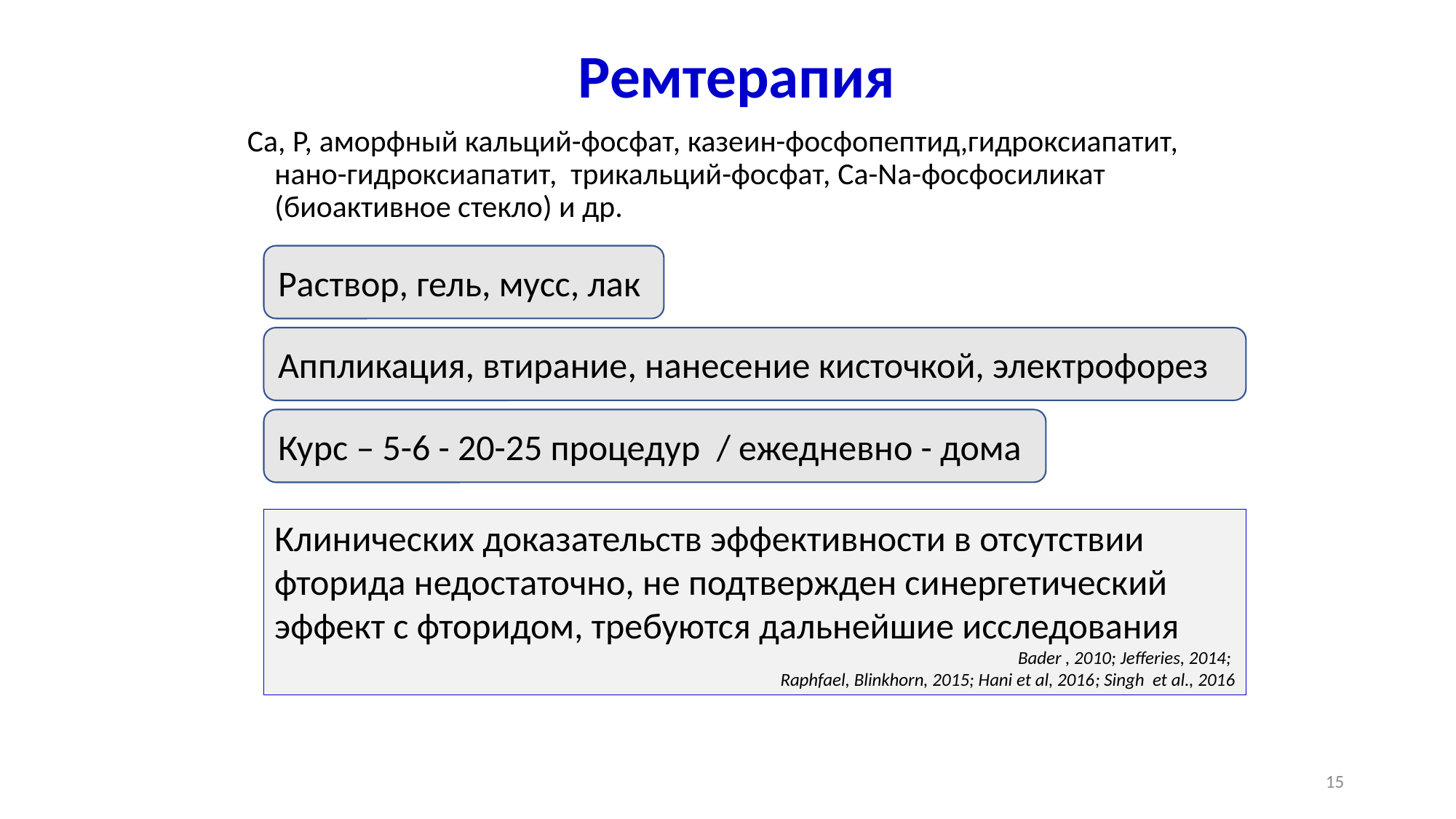

Ремтерапия
Ca, P, аморфный кальций-фосфат, казеин-фосфопептид,гидроксиапатит, нано-гидроксиапатит,  трикальций-фосфат, Ca-Na-фосфосиликат (биоактивное стекло) и др.
Раствор, гель, мусс, лак
Аппликация, втирание, нанесение кисточкой, электрофорез
Курс – 5-6 - 20-25 процедур  / ежедневно - дома
Клинических доказательств эффективности в отсутствии фторида недостаточно, не подтвержден синергетический эффект с фторидом, требуются дальнейшие исследования
Bader , 2010; Jefferies, 2014;
Raphfael, Blinkhorn, 2015; Hani et al, 2016; Singh  et al., 2016
15